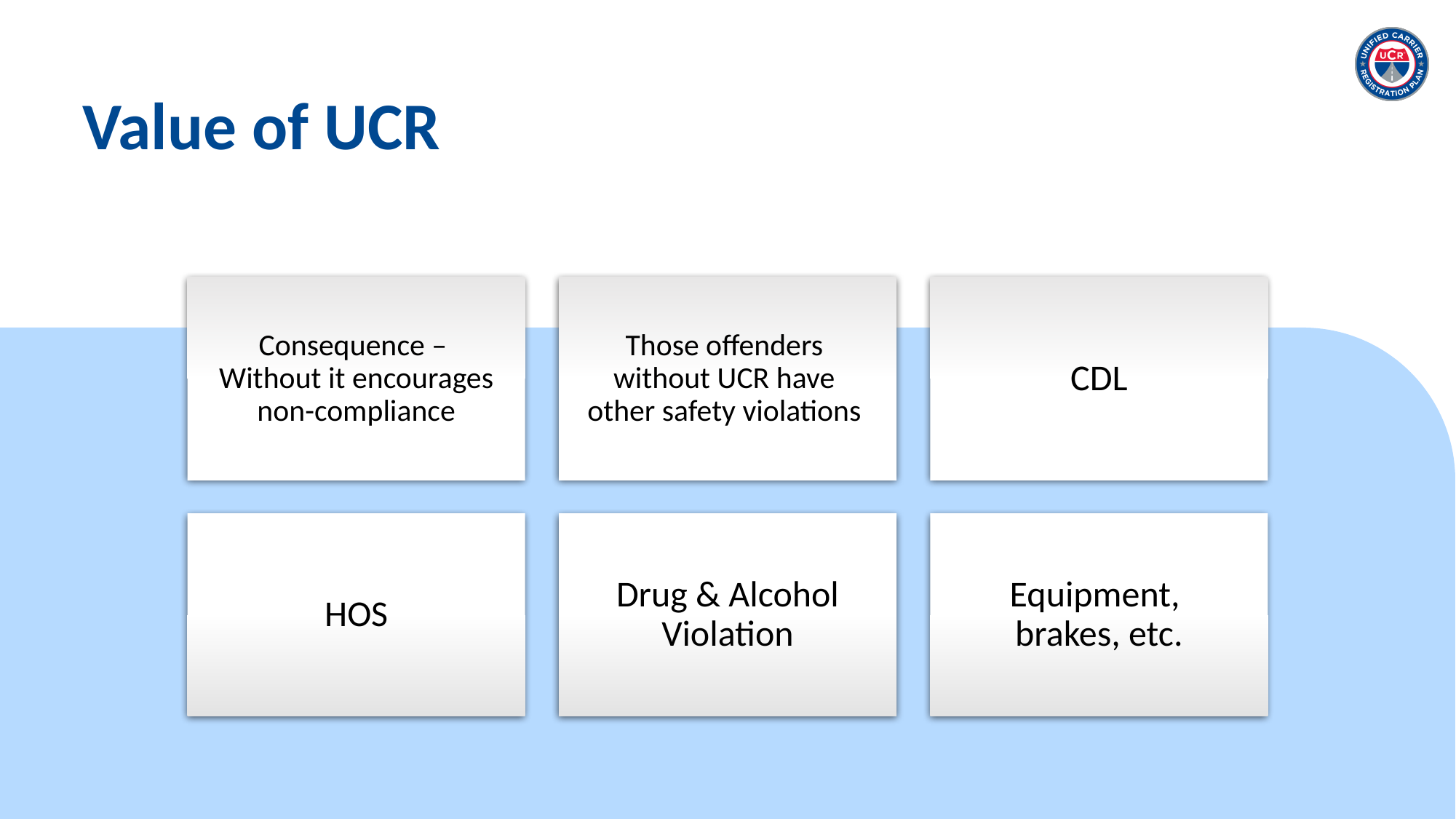

# Value of UCR
Consequence –
Without it encourages non-compliance
Those offenders
without UCR have
other safety violations
CDL
HOS
Drug & Alcohol Violation
Equipment,
brakes, etc.